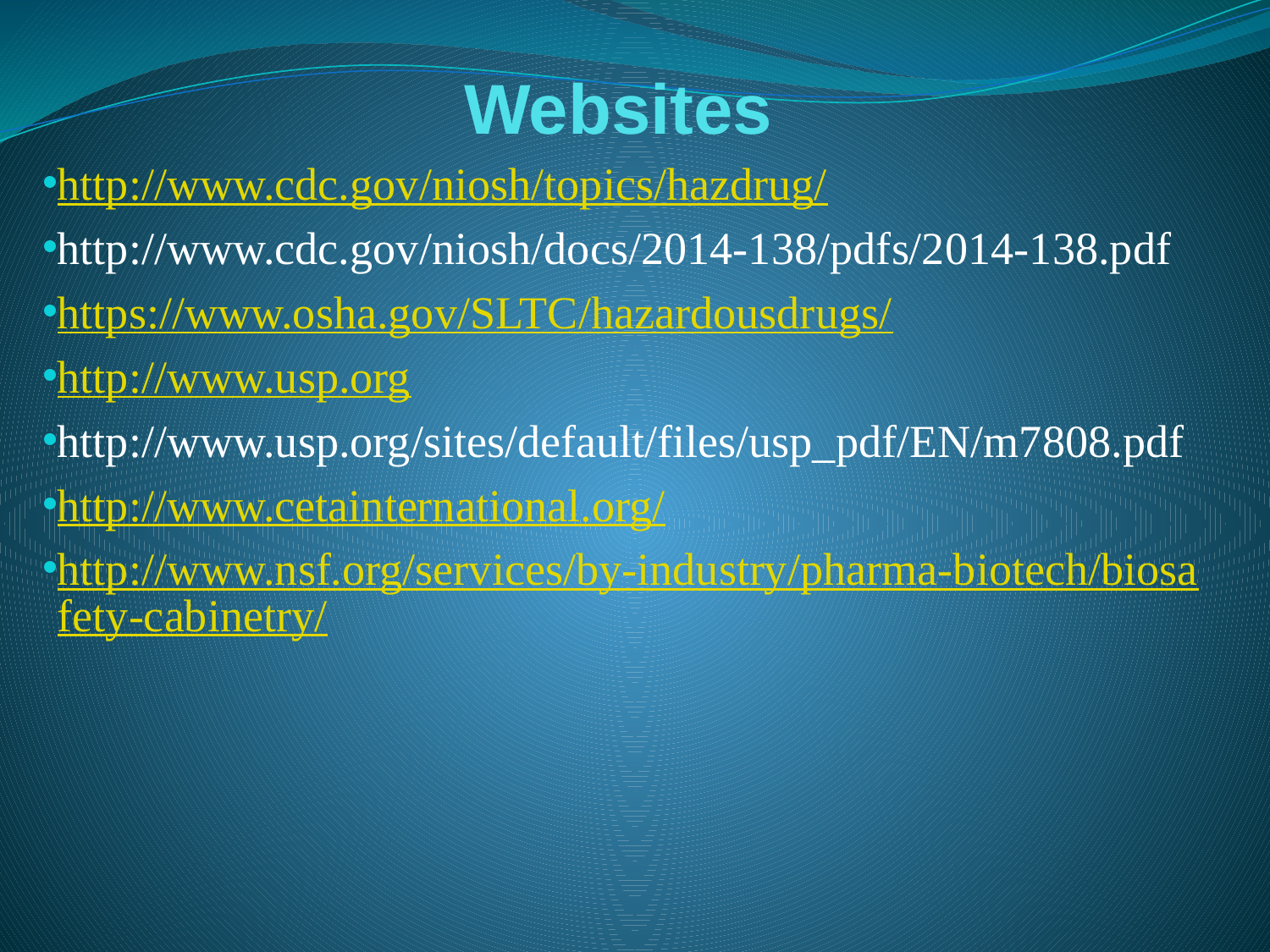

# Websites
http://www.cdc.gov/niosh/topics/hazdrug/
http://www.cdc.gov/niosh/docs/2014-138/pdfs/2014-138.pdf
https://www.osha.gov/SLTC/hazardousdrugs/
http://www.usp.org
http://www.usp.org/sites/default/files/usp_pdf/EN/m7808.pdf
http://www.cetainternational.org/
http://www.nsf.org/services/by-industry/pharma-biotech/biosafety-cabinetry/